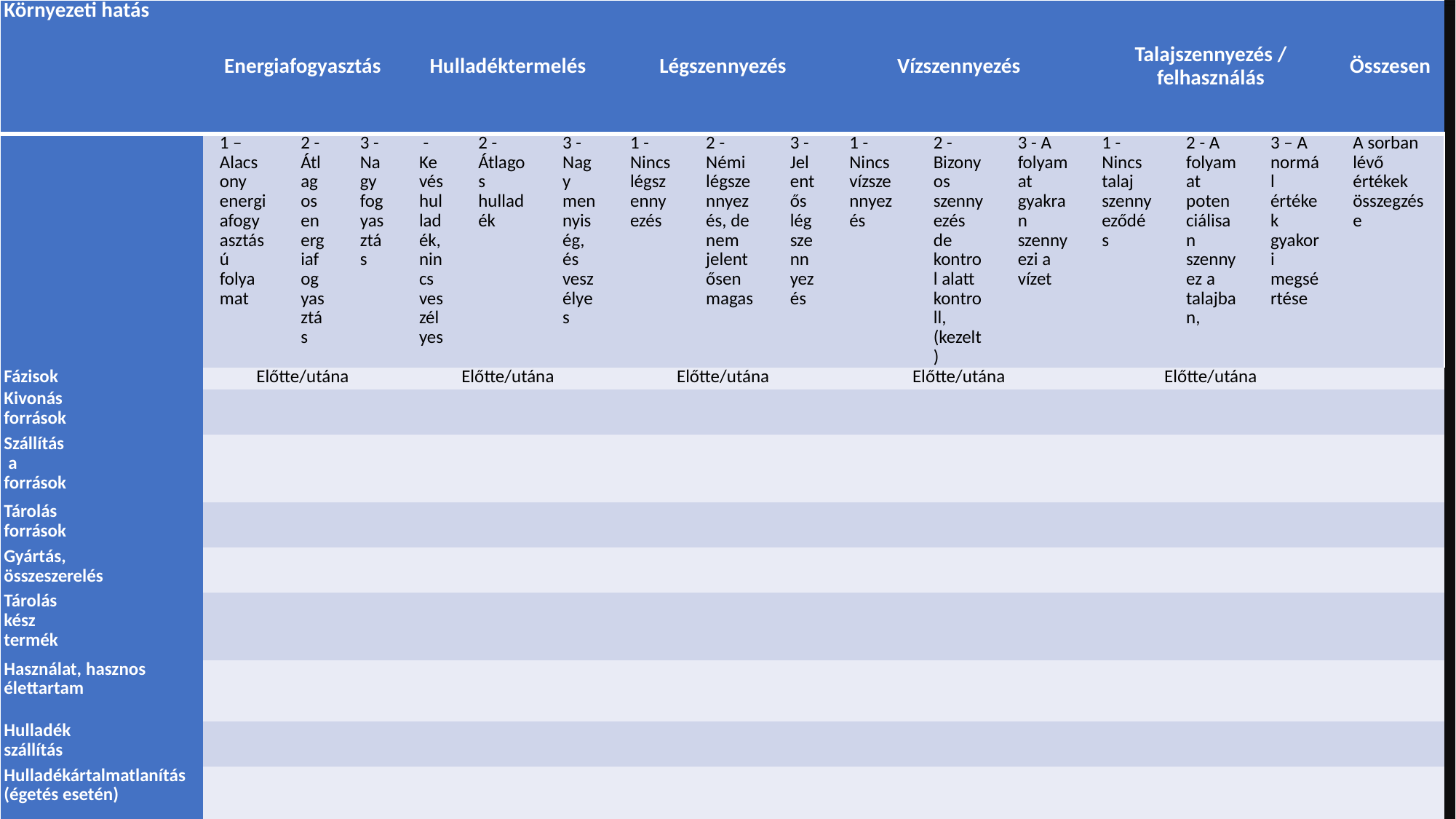

| Környezeti hatás | Energiafogyasztás |  |  | Hulladéktermelés |  |  | Légszennyezés |  |  | Vízszennyezés |  |  | Talajszennyezés / felhasználás |  |  | Összesen |
| --- | --- | --- | --- | --- | --- | --- | --- | --- | --- | --- | --- | --- | --- | --- | --- | --- |
|  | 1 – Alacsony energiafogyasztású folyamat | 2 - Átlagos energiafogyasztás | 3 - Nagy fogyasztás | - Kevés hulladék, nincs veszélyes | 2 - Átlagos hulladék | 3 - Nagy mennyiség, és veszélyes | 1 - Nincs légszennyezés | 2 - Némi légszennyezés, de nem jelentősen magas | 3 - Jelentős légszennyezés | 1 - Nincs vízszennyezés | 2 - Bizonyos szennyezés de kontrol alatt kontroll, (kezelt) | 3 - A folyamat gyakran szennyezi a vízet | 1 - Nincs talaj szennyeződés | 2 - A folyamat potenciálisan szennyez a talajban, | 3 – A normál értékek gyakori megsértése | A sorban lévő értékek összegzése |
| Fázisok | Előtte/utána |  |  | Előtte/utána |  |  | Előtte/utána |  |  | Előtte/utána |  |  | Előtte/utána |  |  |  |
| Kivonás források |  |  |  |  |  |  |  |  |  |  |  |  |  |  |  |  |
| Szállítás a források |  |  |  |  |  |  |  |  |  |  |  |  |  |  |  |  |
| Tárolás források |  |  |  |  |  |  |  |  |  |  |  |  |  |  |  |  |
| Gyártás, összeszerelés |  |  |  |  |  |  |  |  |  |  |  |  |  |  |  |  |
| Tárolás kész termék |  |  |  |  |  |  |  |  |  |  |  |  |  |  |  |  |
| Használat, hasznos élettartam |  |  |  |  |  |  |  |  |  |  |  |  |  |  |  |  |
| Hulladék szállítás |  |  |  |  |  |  |  |  |  |  |  |  |  |  |  |  |
| Hulladékártalmatlanítás (égetés esetén) |  |  |  |  |  |  |  |  |  |  |  |  |  |  |  |  |
| Hulladék újrafelh./hasznosítás |  |  |  |  |  |  |  |  |  |  |  |  |  |  |  |  |